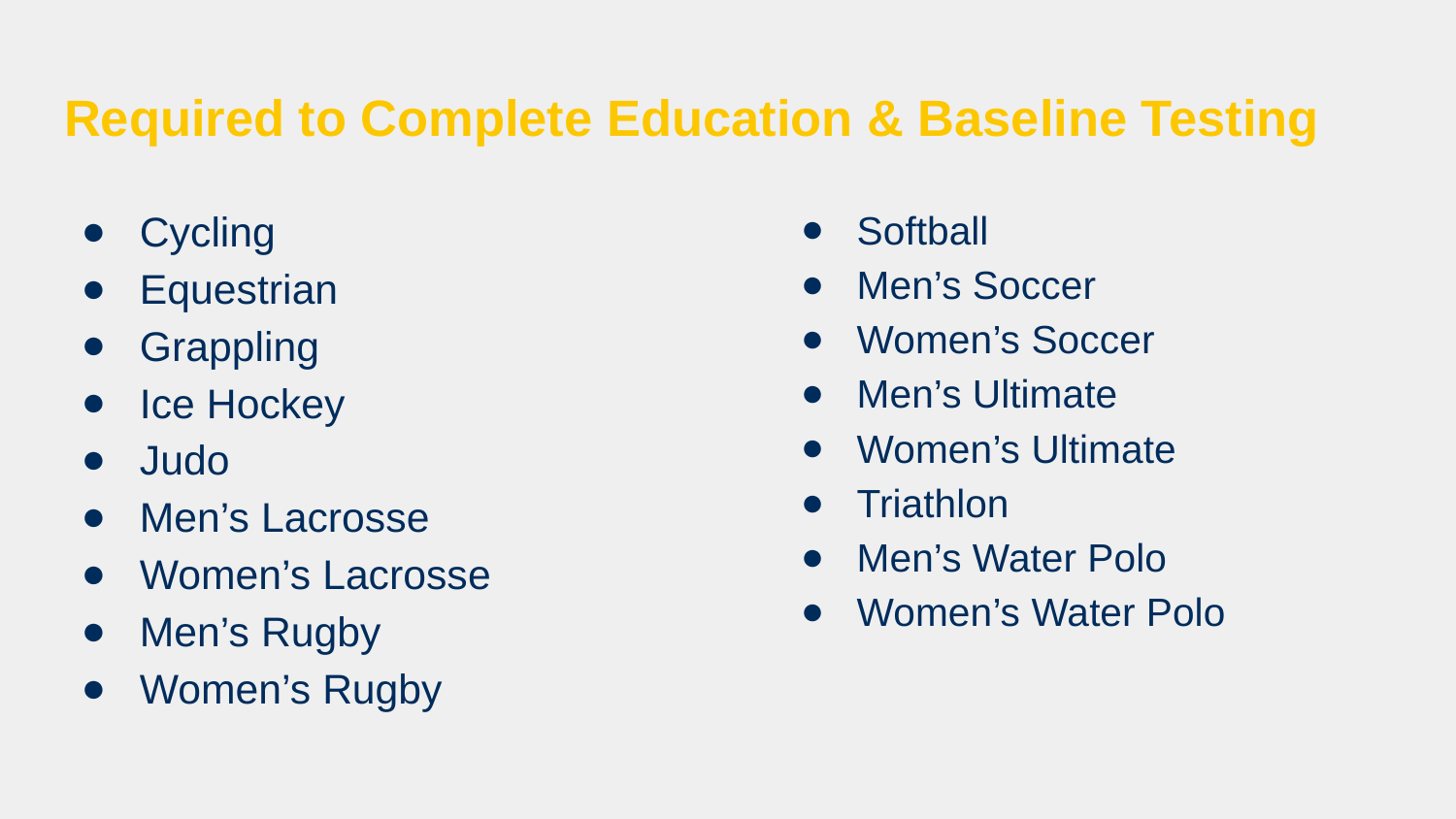

# Required to Complete Education & Baseline Testing
Cycling
Equestrian
Grappling
Ice Hockey
Judo
Men’s Lacrosse
Women’s Lacrosse
Men’s Rugby
Women’s Rugby

Softball
Men’s Soccer
Women’s Soccer
Men’s Ultimate
Women’s Ultimate
Triathlon
Men’s Water Polo
Women’s Water Polo